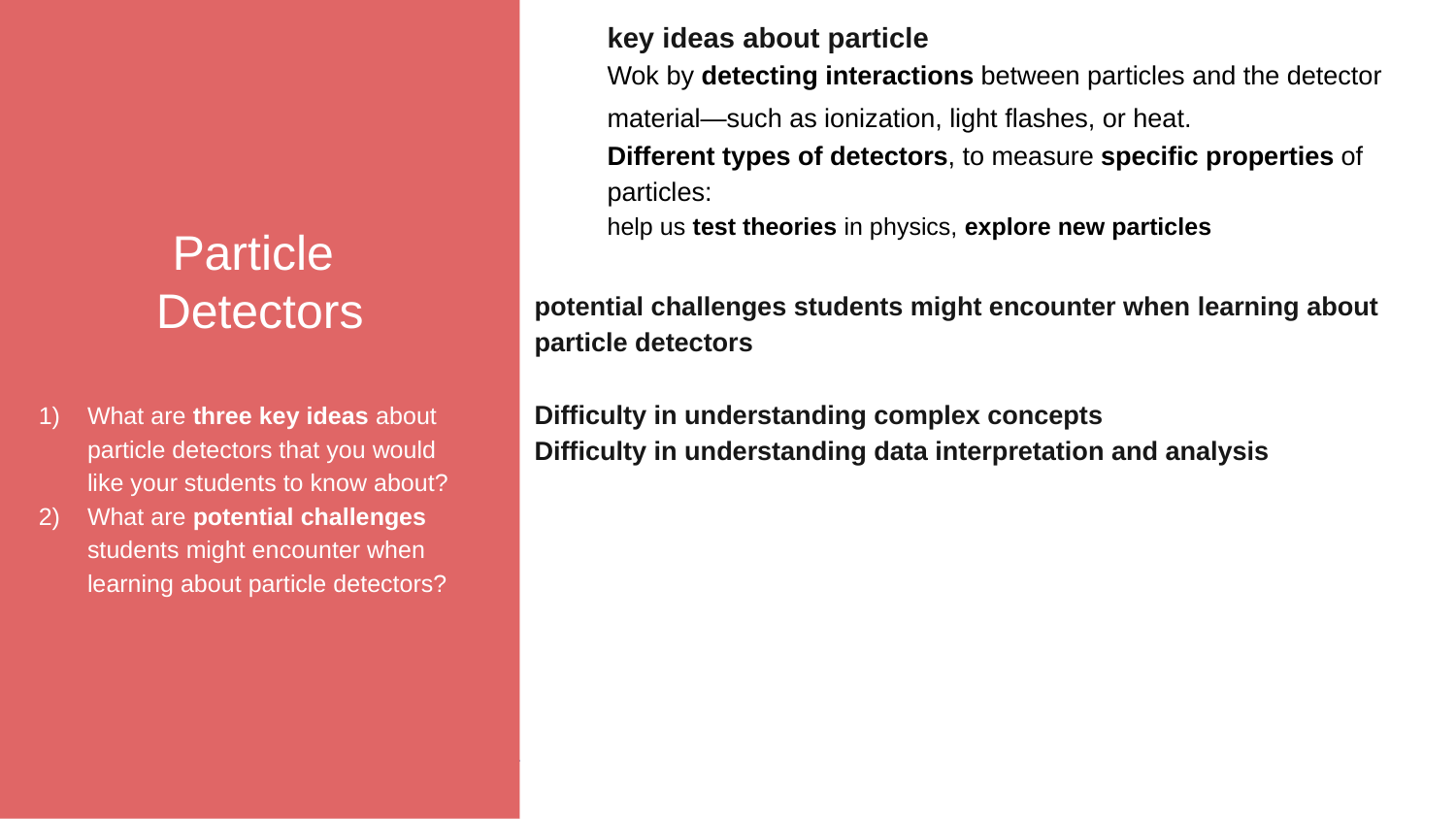

Particle
Detectors

What are three key ideas about particle detectors that you would like your students to know about?
What are potential challenges students might encounter when learning about particle detectors?
key ideas about particle
Wok by detecting interactions between particles and the detector material—such as ionization, light flashes, or heat.
Different types of detectors, to measure specific properties of particles:
help us test theories in physics, explore new particles

potential challenges students might encounter when learning about particle detectors

Difficulty in understanding complex concepts
Difficulty in understanding data interpretation and analysis